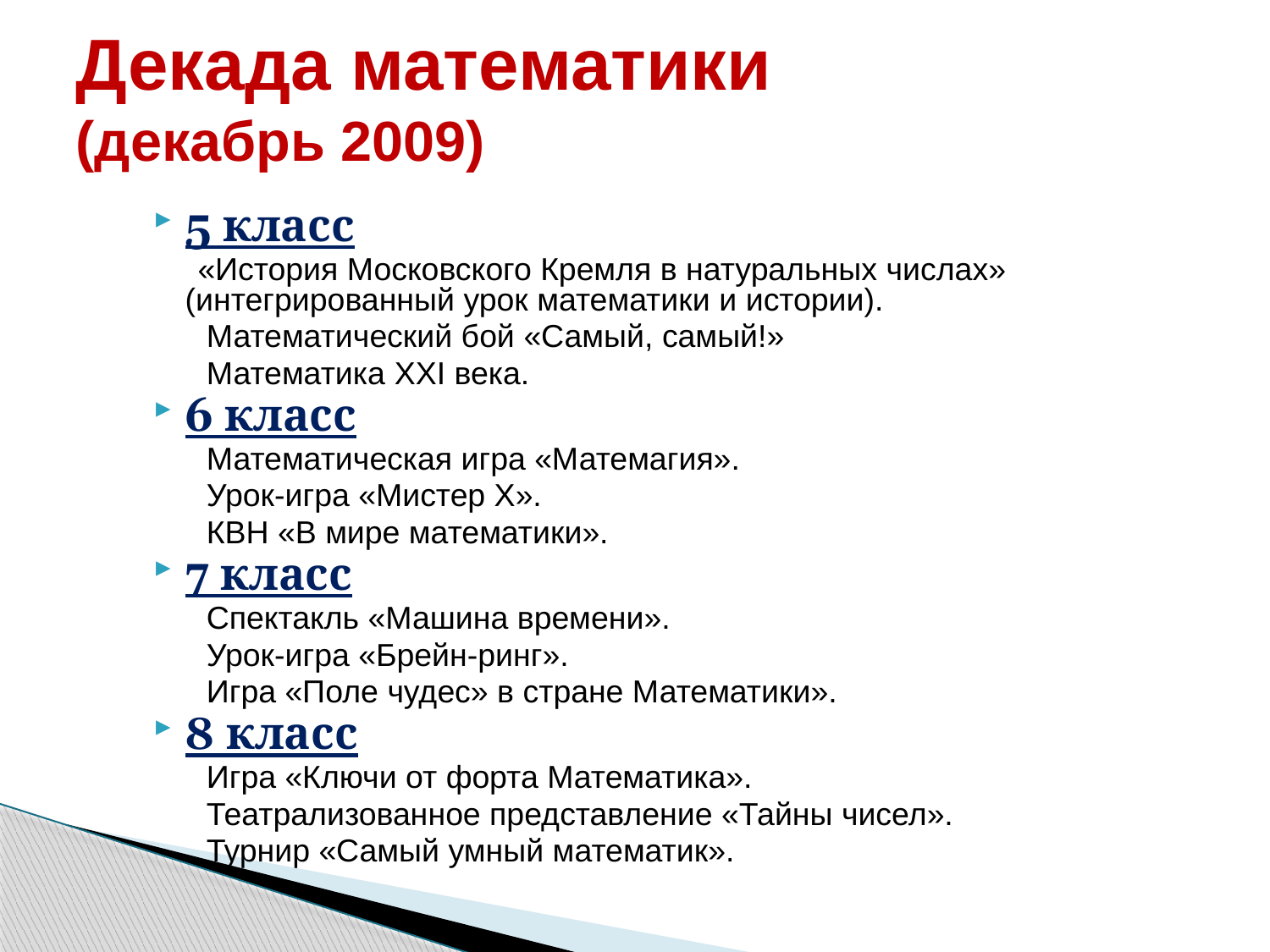

# Декада математики (декабрь 2009)
5 класс
     «История Московского Кремля в натуральных числах» (интегрированный урок математики и истории).
      Математический бой «Самый, самый!»
      Математика XXI века.
6 класс
      Математическая игра «Матемагия».
      Урок-игра «Мистер Х».
      КВН «В мире математики».
7 класс
      Спектакль «Машина времени».
      Урок-игра «Брейн-ринг».
      Игра «Поле чудес» в стране Математики».
8 класс
      Игра «Ключи от форта Математика».
      Театрализованное представление «Тайны чисел».
      Турнир «Самый умный математик».